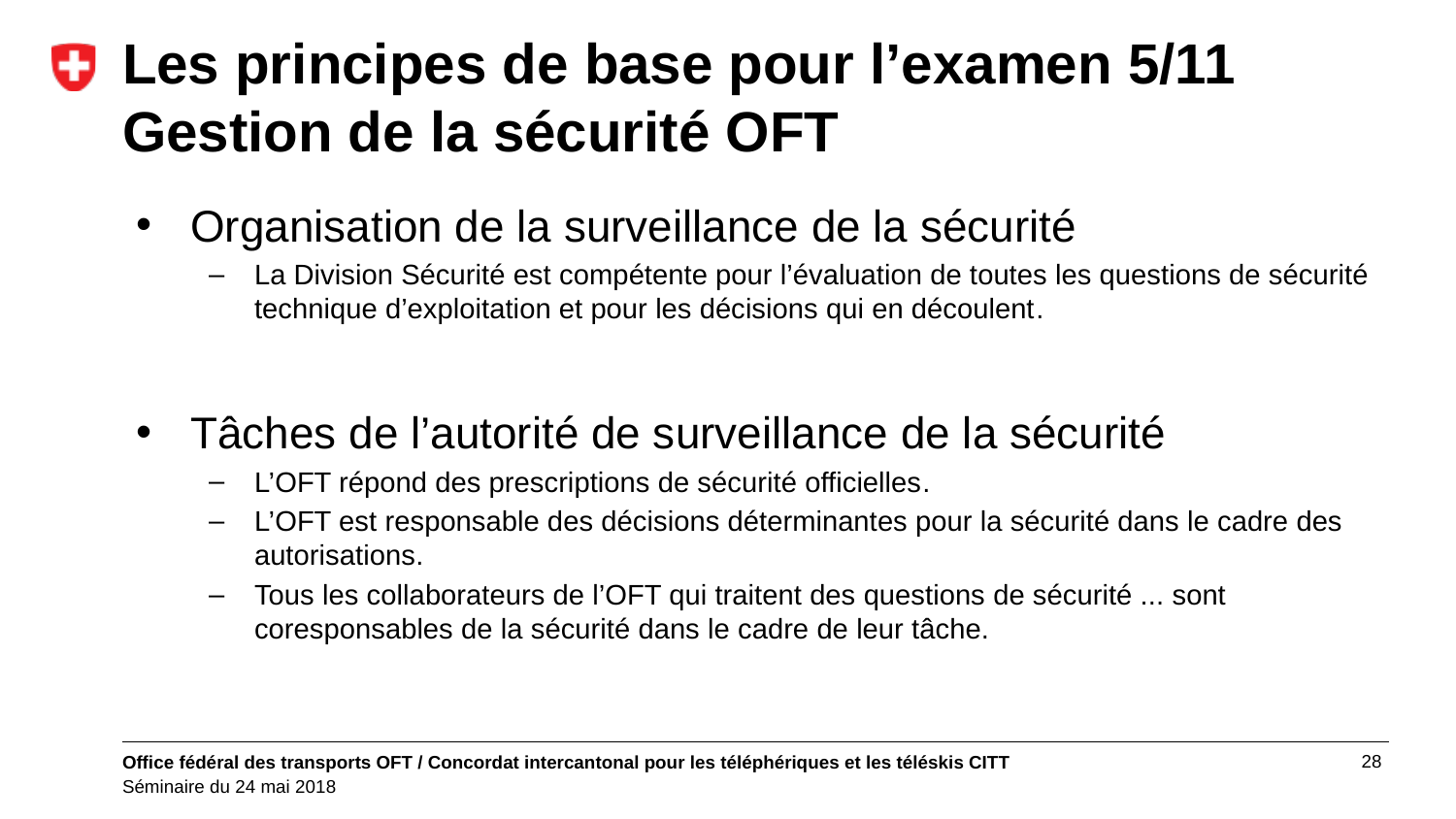

# Les principes de base pour l’examen 5/11 Gestion de la sécurité OFT
Organisation de la surveillance de la sécurité
La Division Sécurité est compétente pour l’évaluation de toutes les questions de sécurité technique d’exploitation et pour les décisions qui en découlent.

Tâches de l’autorité de surveillance de la sécurité
L’OFT répond des prescriptions de sécurité officielles.
L’OFT est responsable des décisions déterminantes pour la sécurité dans le cadre des autorisations.
Tous les collaborateurs de l’OFT qui traitent des questions de sécurité ... sont coresponsables de la sécurité dans le cadre de leur tâche.